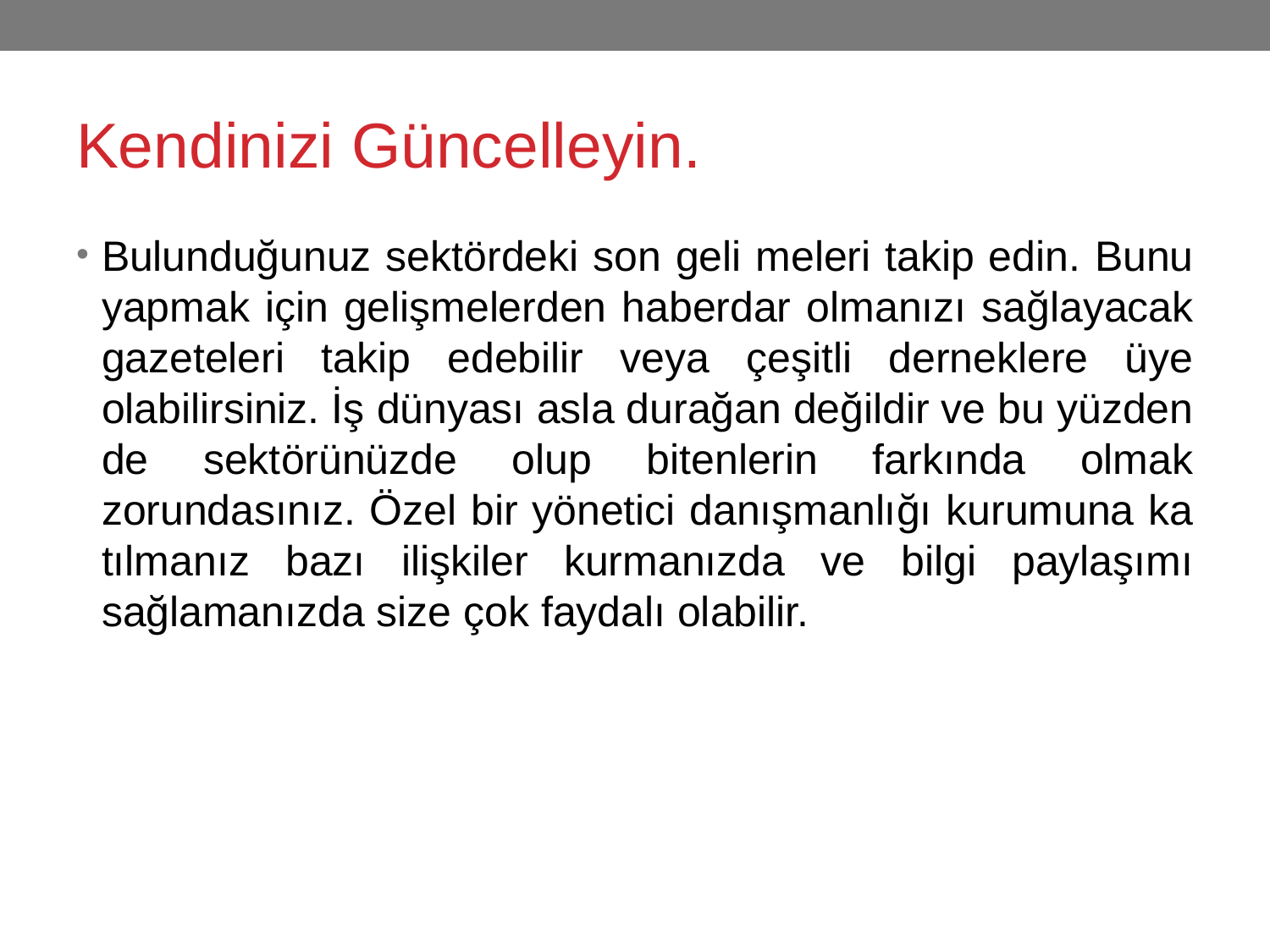

# Kendinizi Güncelleyin.
Bulunduğunuz sektördeki son geli meleri takip edin. Bunu yapmak için gelişmelerden haberdar olmanızı sağlayacak gazeteleri takip edebilir veya çeşitli derneklere üye olabilirsiniz. İş dünyası asla durağan değildir ve bu yüzden de sektörünüzde olup bitenlerin farkında olmak zorundasınız. Özel bir yönetici danışmanlığı kurumuna ka­tılmanız bazı ilişkiler kurmanızda ve bilgi paylaşımı sağlamanızda size çok faydalı olabilir.